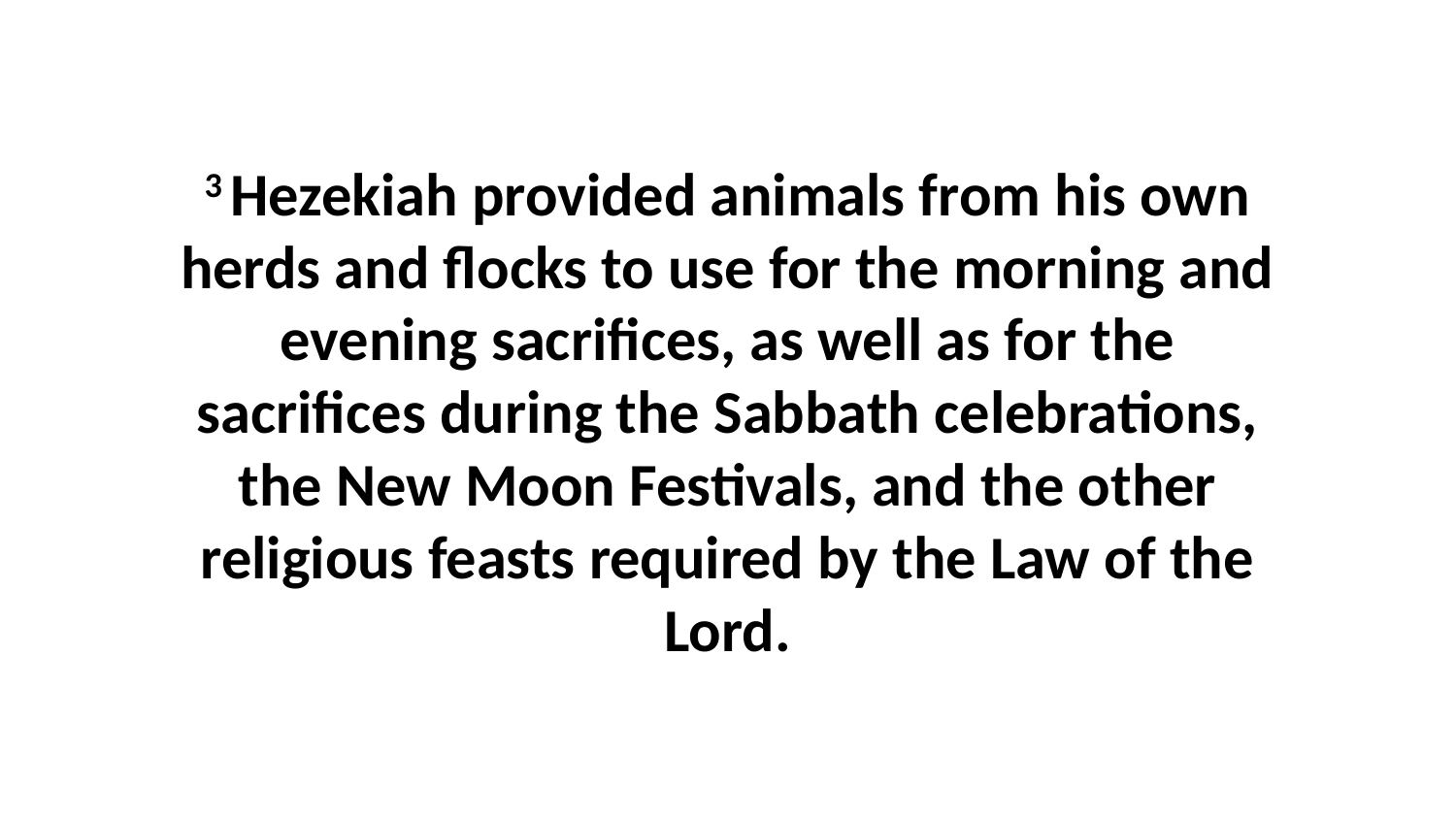

3 Hezekiah provided animals from his own herds and flocks to use for the morning and evening sacrifices, as well as for the sacrifices during the Sabbath celebrations, the New Moon Festivals, and the other religious feasts required by the Law of the Lord.